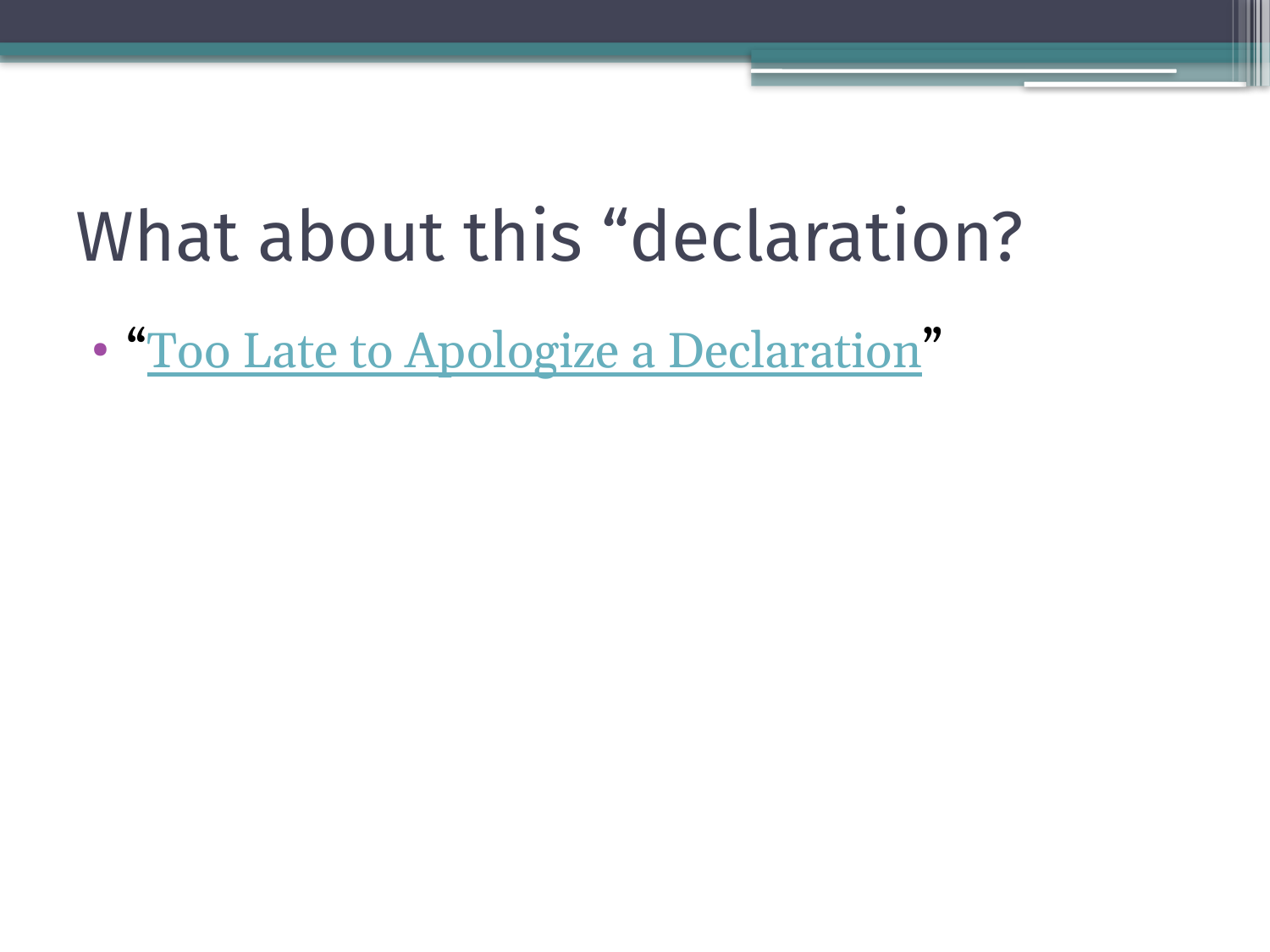

# What about this “declaration?
“Too Late to Apologize a Declaration”